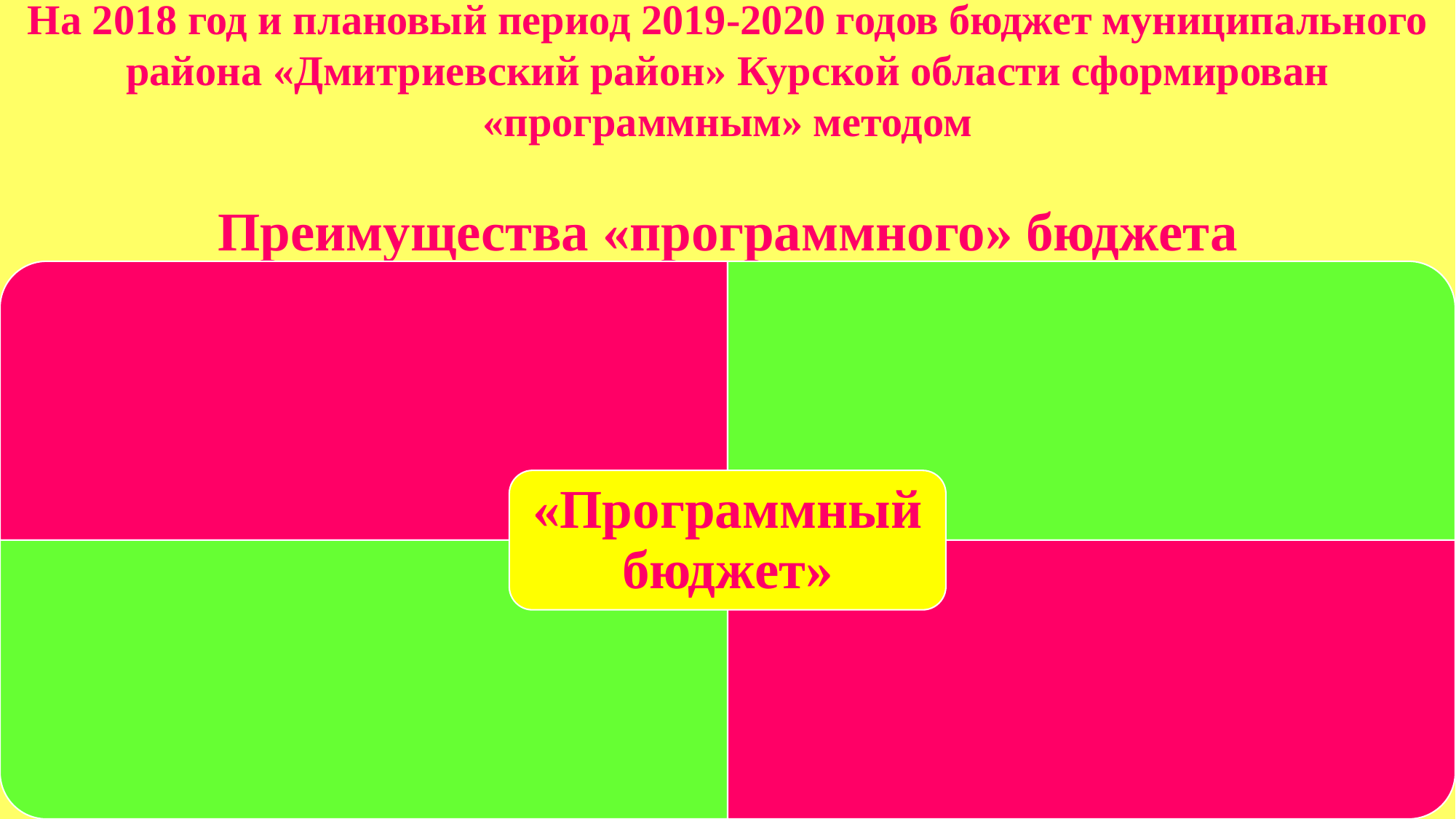

# На 2018 год и плановый период 2019-2020 годов бюджет муниципального района «Дмитриевский район» Курской области сформирован «программным» методом Преимущества «программного» бюджета
«Программный бюджет»